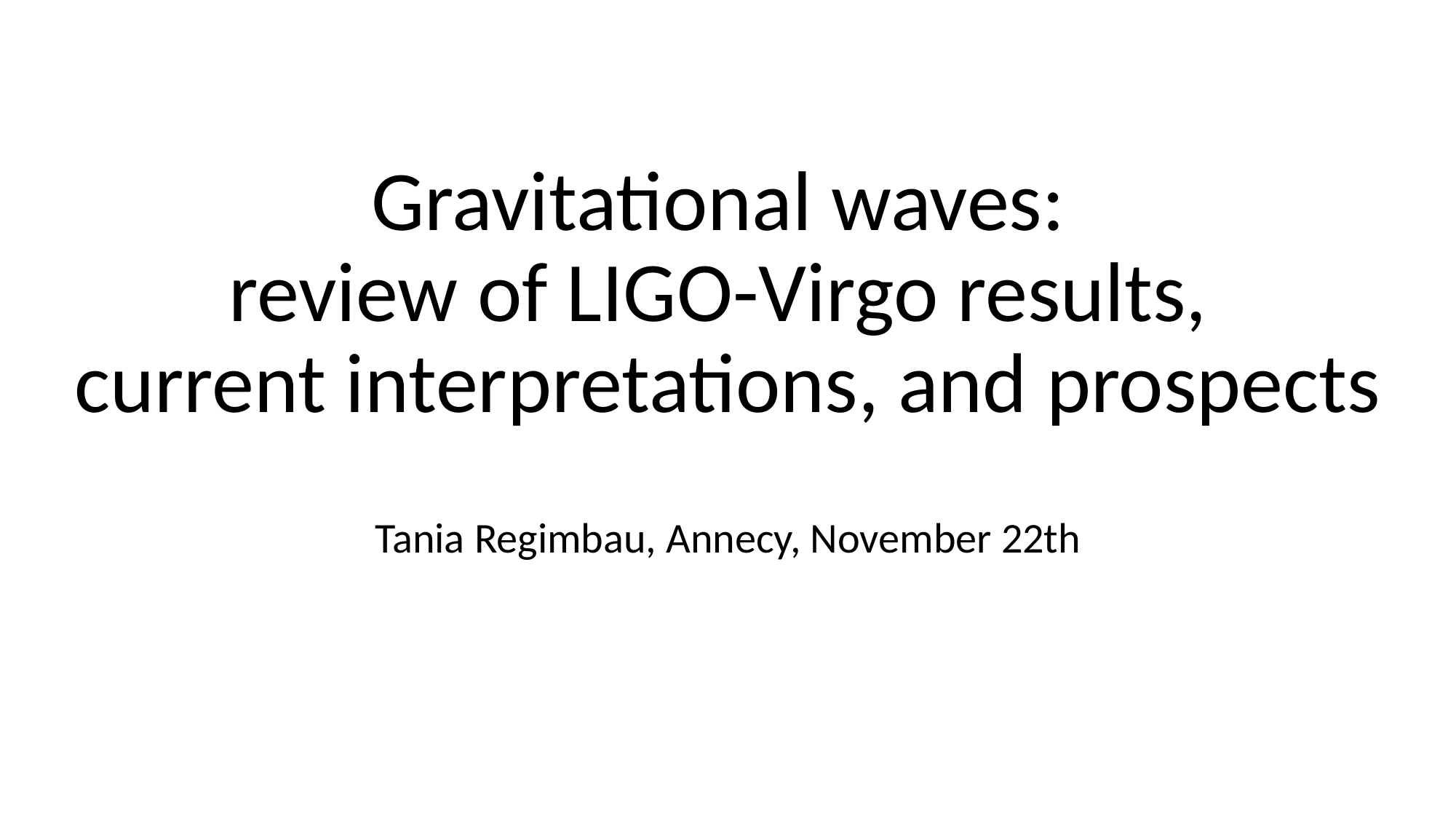

# Gravitational waves: review of LIGO-Virgo results, current interpretations, and prospects
Tania Regimbau, Annecy, November 22th